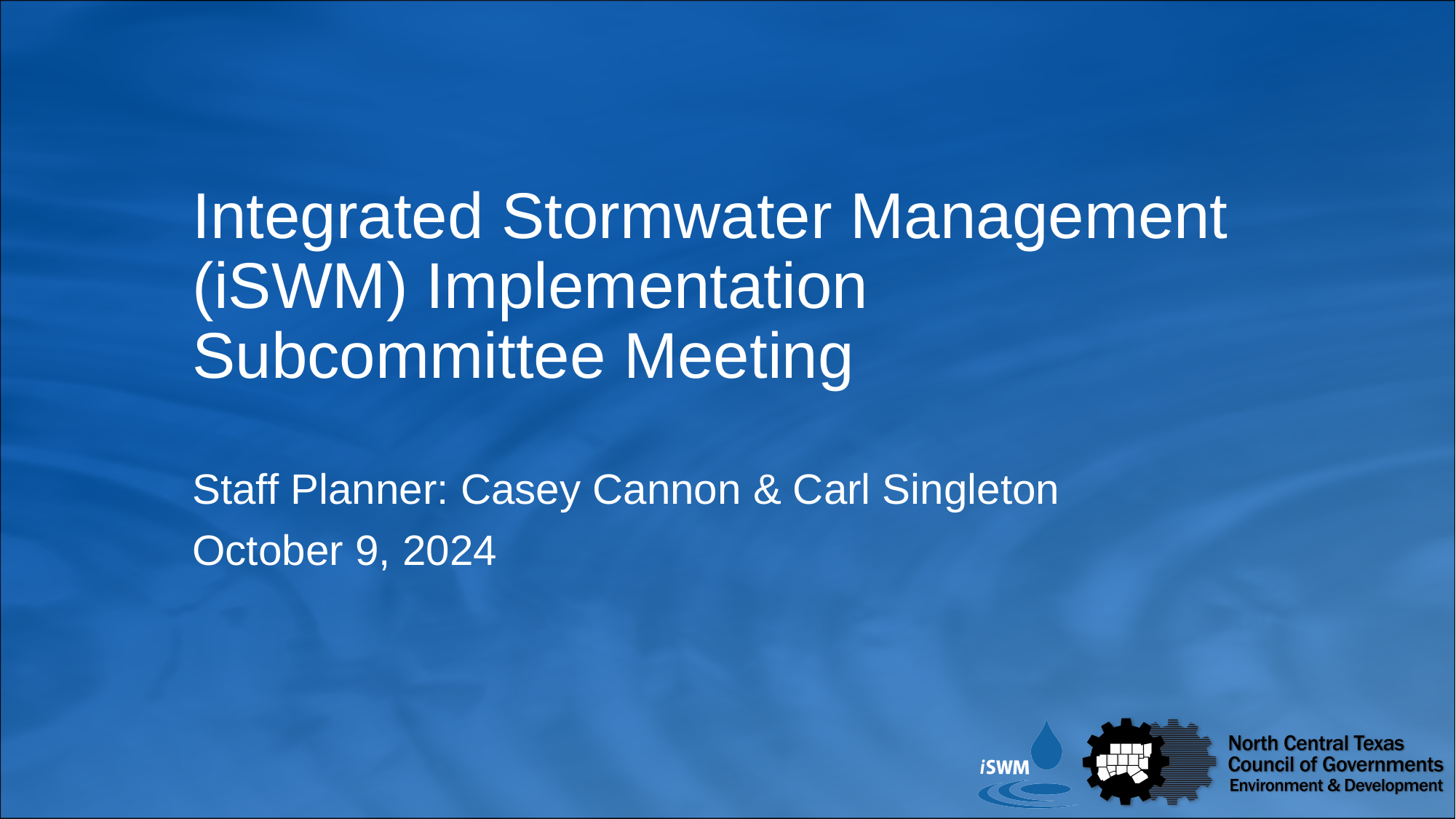

Integrated Stormwater Management (iSWM) Implementation
Subcommittee Meeting
Staff Planner: Casey Cannon & Carl Singleton
October 9, 2024